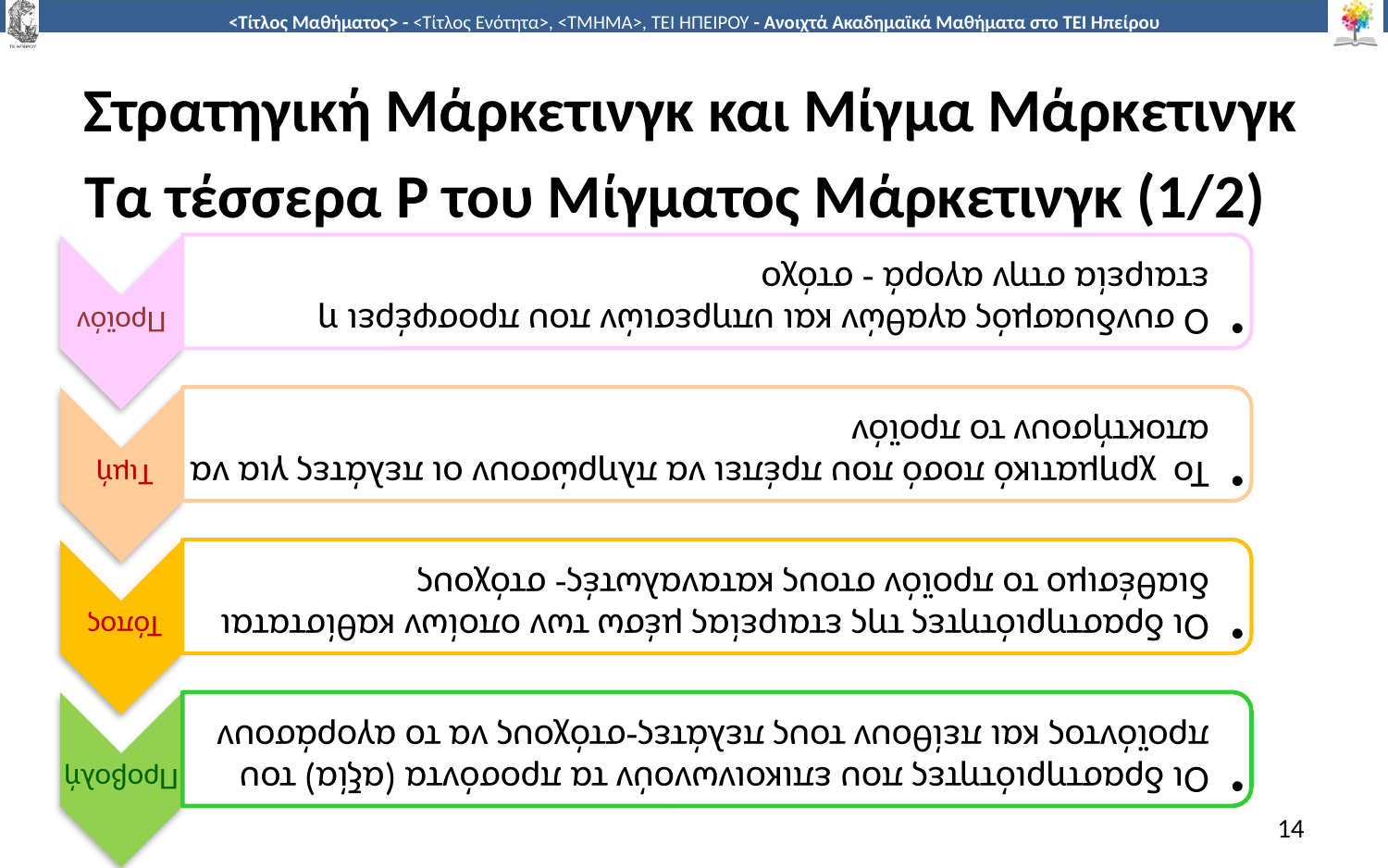

# Στρατηγική Μάρκετινγκ και Μίγμα Μάρκετινγκ
Τα τέσσερα P του Μίγματος Μάρκετινγκ (1/2)
Προϊόν
Ο συνδυασμός αγαθών και υπηρεσιών που προσφέρει η εταιρεία στην αγορά - στόχο
Τιμή
Το  χρηματικό ποσό που πρέπει να πληρώσουν οι πελάτες για να αποκτήσουν το προϊόν
Τόπος
Οι δραστηριότητες της εταιρείας μέσω των οποίων καθίσταται διαθέσιμο το προϊόν στους καταναλωτές- στόχους
Προβολή
Οι δραστηριότητες που επικοινωνούν τα προσόντα (αξία) του προϊόντος και πείθουν τους πελάτες-στόχους να το αγοράσουν
14